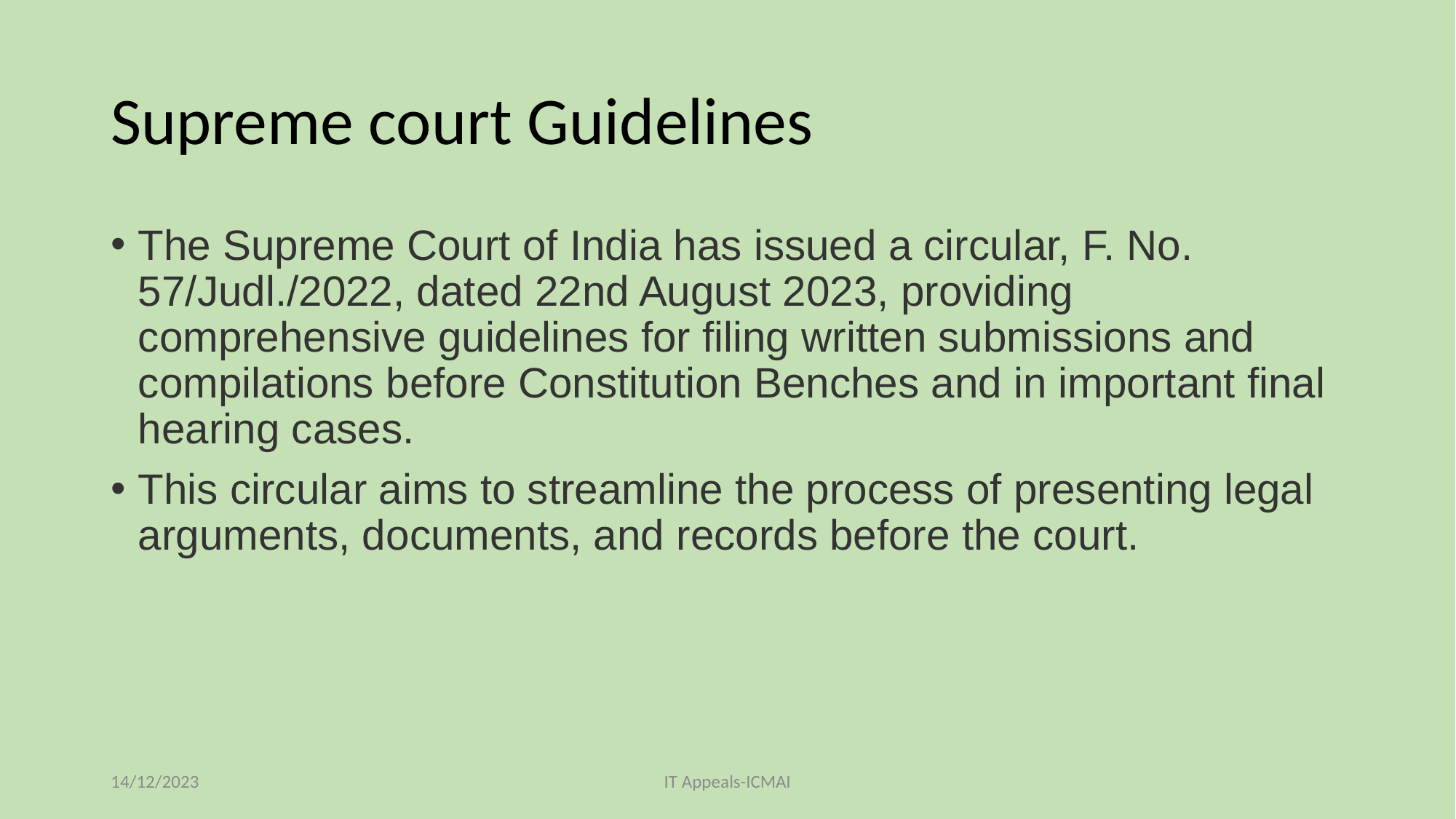

# Supreme court Guidelines
The Supreme Court of India has issued a circular, F. No. 57/Judl./2022, dated 22nd August 2023, providing comprehensive guidelines for filing written submissions and compilations before Constitution Benches and in important final hearing cases.
This circular aims to streamline the process of presenting legal arguments, documents, and records before the court.
14/12/2023
IT Appeals-ICMAI